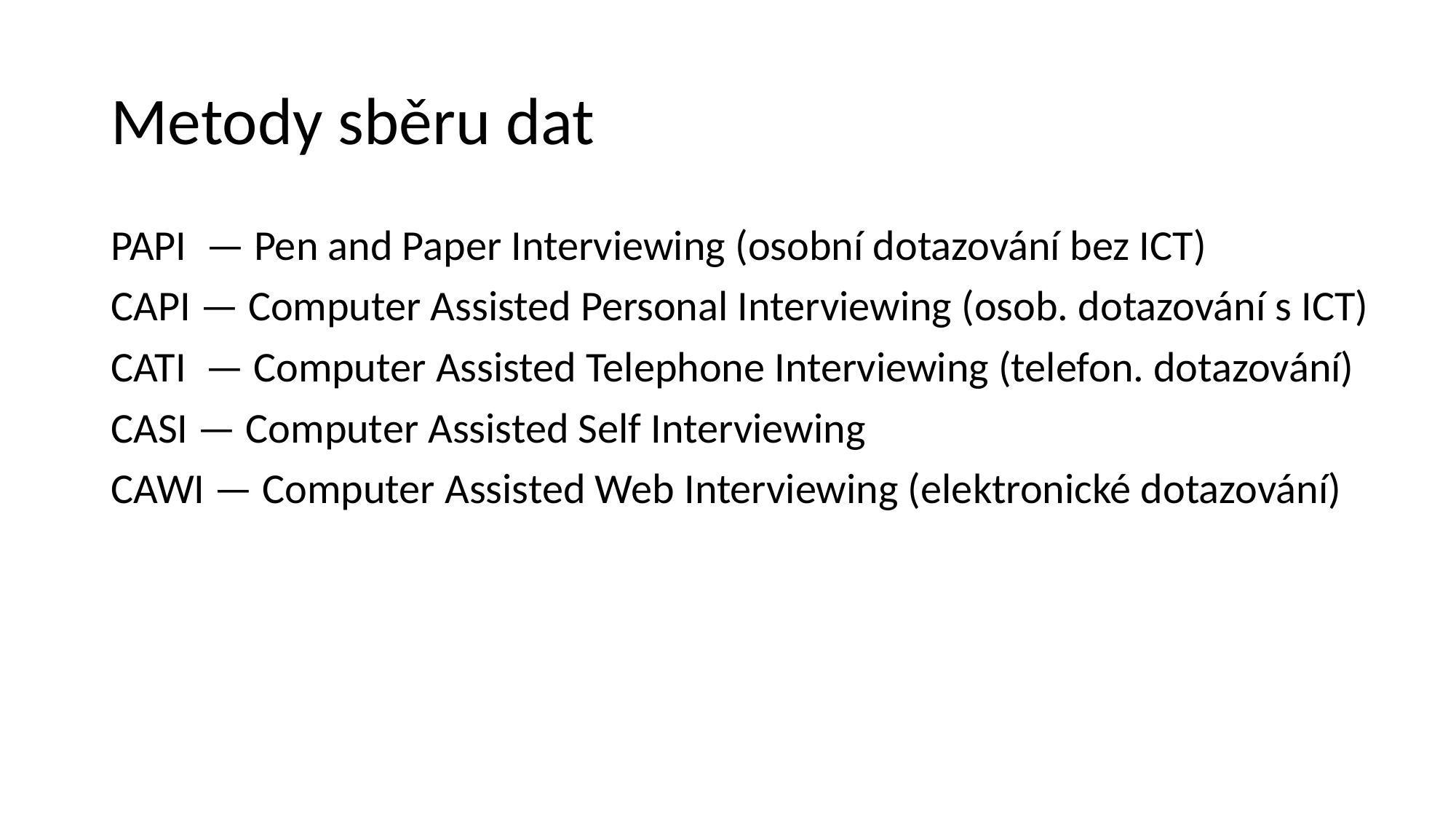

# Metody sběru dat
PAPI  — Pen and Paper Interviewing (osobní dotazování bez ICT)
CAPI — Computer Assisted Personal Interviewing (osob. dotazování s ICT)
CATI  — Computer Assisted Telephone Interviewing (telefon. dotazování)
CASI — Computer Assisted Self Interviewing
CAWI — Computer Assisted Web Interviewing (elektronické dotazování)